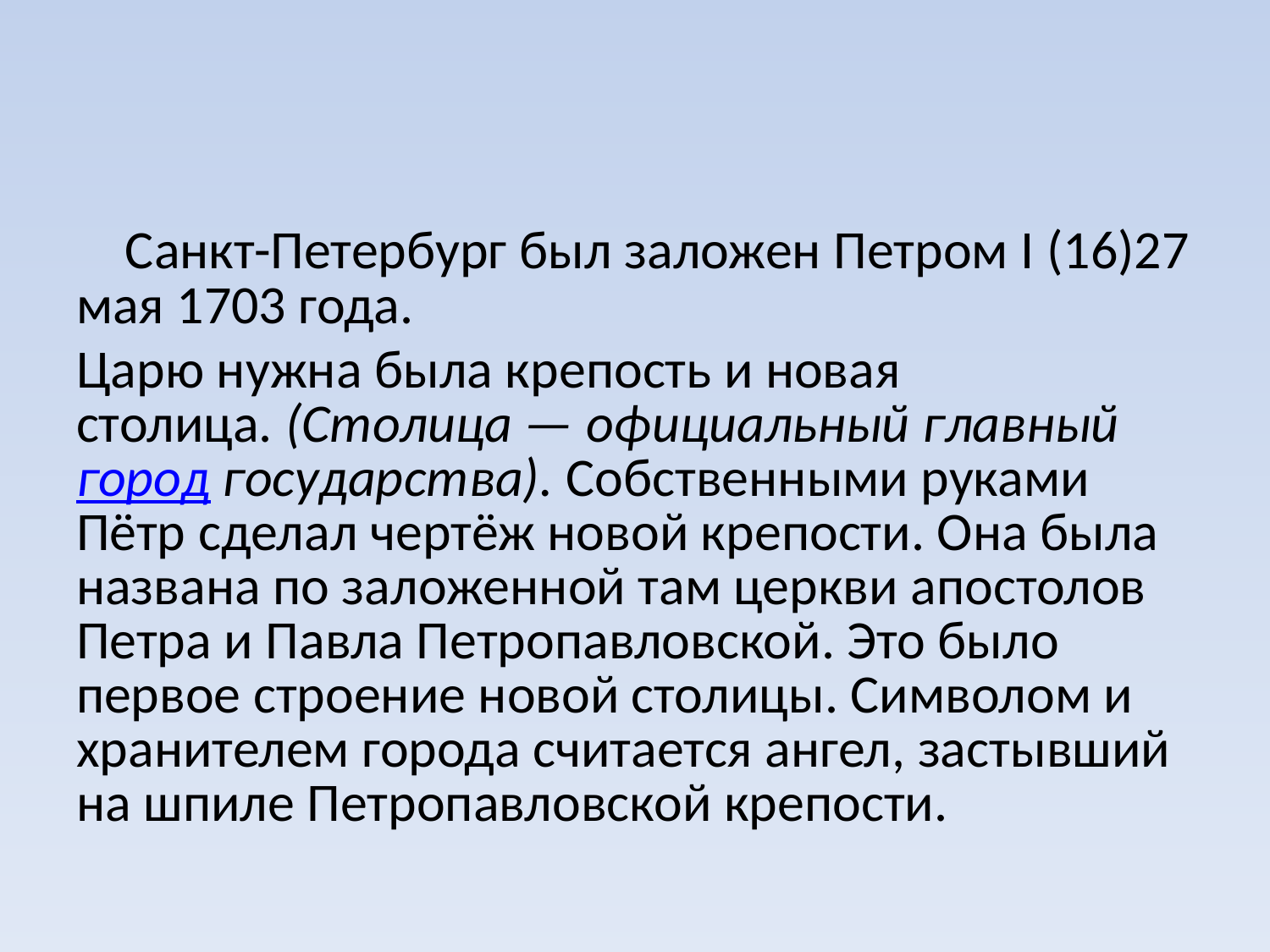

#
    Санкт-Петербург был заложен Петром І (16)27 мая 1703 года.
Царю нужна была крепость и новая столица. (Столица — официальный главный город государства). Собственными руками Пётр сделал чертёж новой крепости. Она была названа по заложенной там церкви апостолов Петра и Павла Петропавловской. Это было первое строение новой столицы. Символом и хранителем города считается ангел, застывший на шпиле Петропавловской крепости.